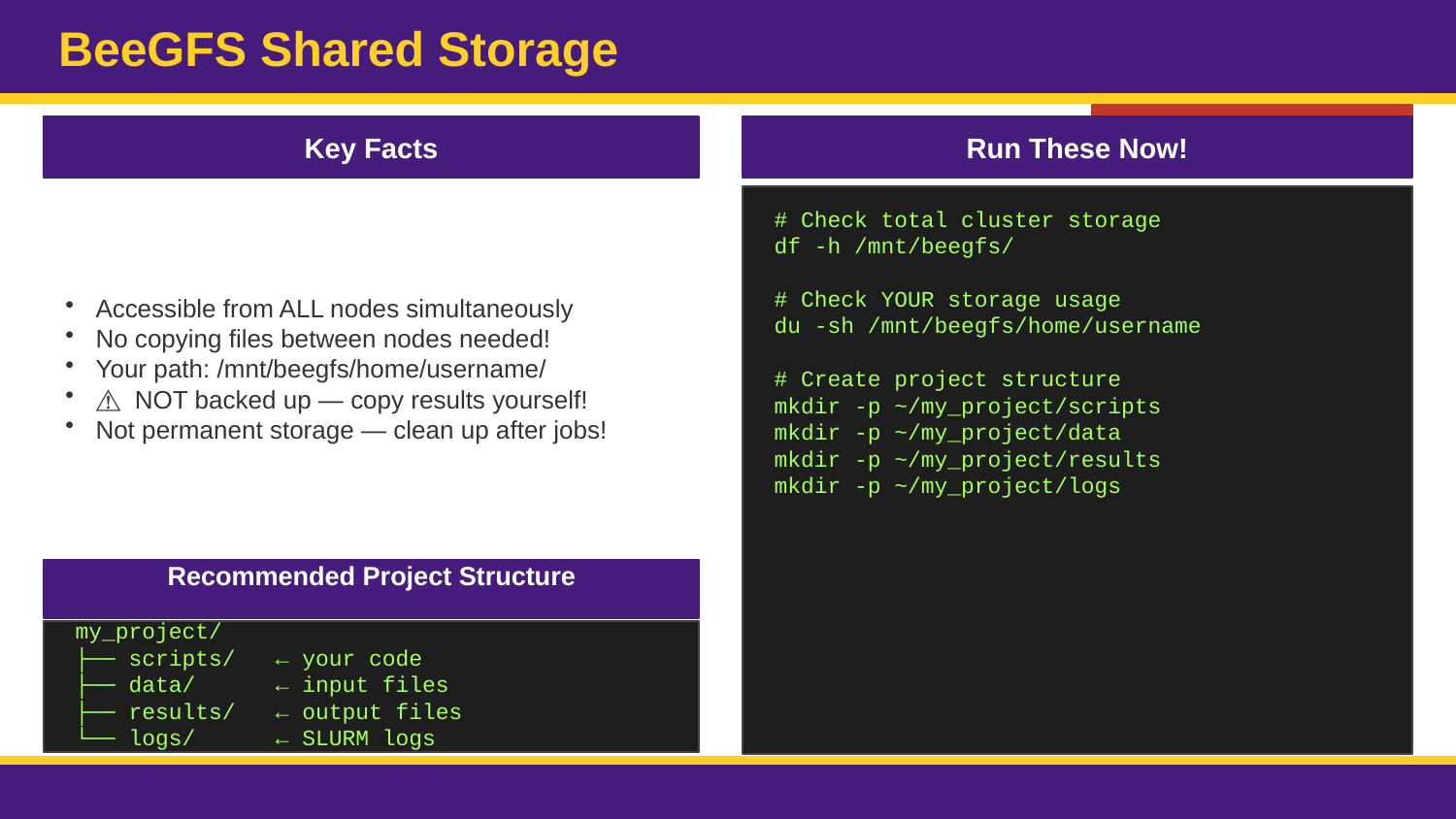

BeeGFS Shared Storage

🖥️  LIVE DEMO

Key Facts

Run These Now!
Accessible from ALL nodes simultaneously
No copying files between nodes needed!
Your path: /mnt/beegfs/home/username/
⚠️  NOT backed up — copy results yourself!
Not permanent storage — clean up after jobs!

# Check total cluster storage
df -h /mnt/beegfs/

# Check YOUR storage usage
du -sh /mnt/beegfs/home/username

# Create project structure
mkdir -p ~/my_project/scripts
mkdir -p ~/my_project/data
mkdir -p ~/my_project/results
mkdir -p ~/my_project/logs
Recommended Project Structure

my_project/
├── scripts/   ← your code
├── data/      ← input files
├── results/   ← output files
└── logs/      ← SLURM logs